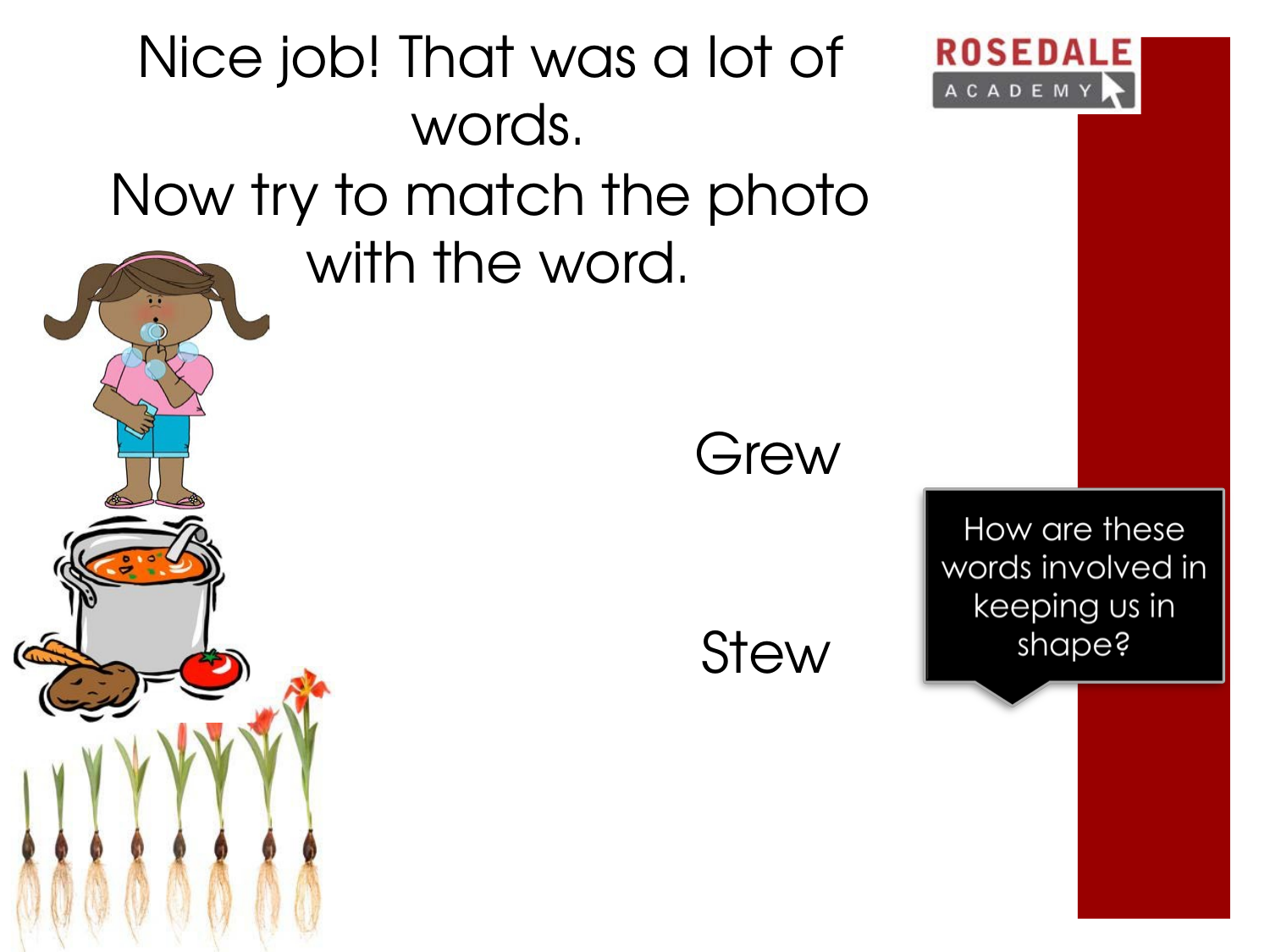

Nice job! That was a lot of  words.
Now try to match the photo  with the word.

Grew
Stew  Blew